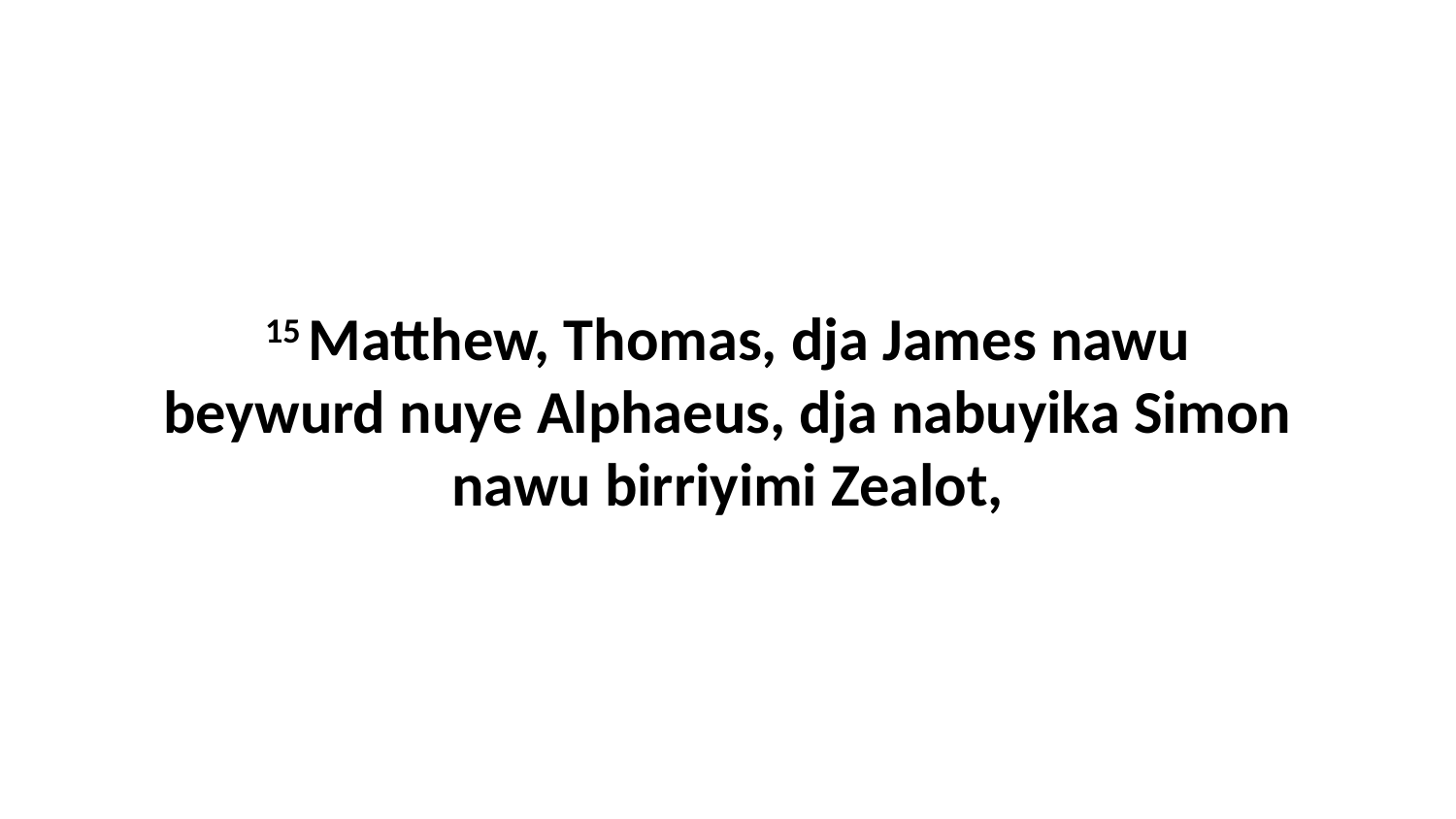

15 Matthew, Thomas, dja James nawu beywurd nuye Alphaeus, dja nabuyika Simon nawu birriyimi Zealot,